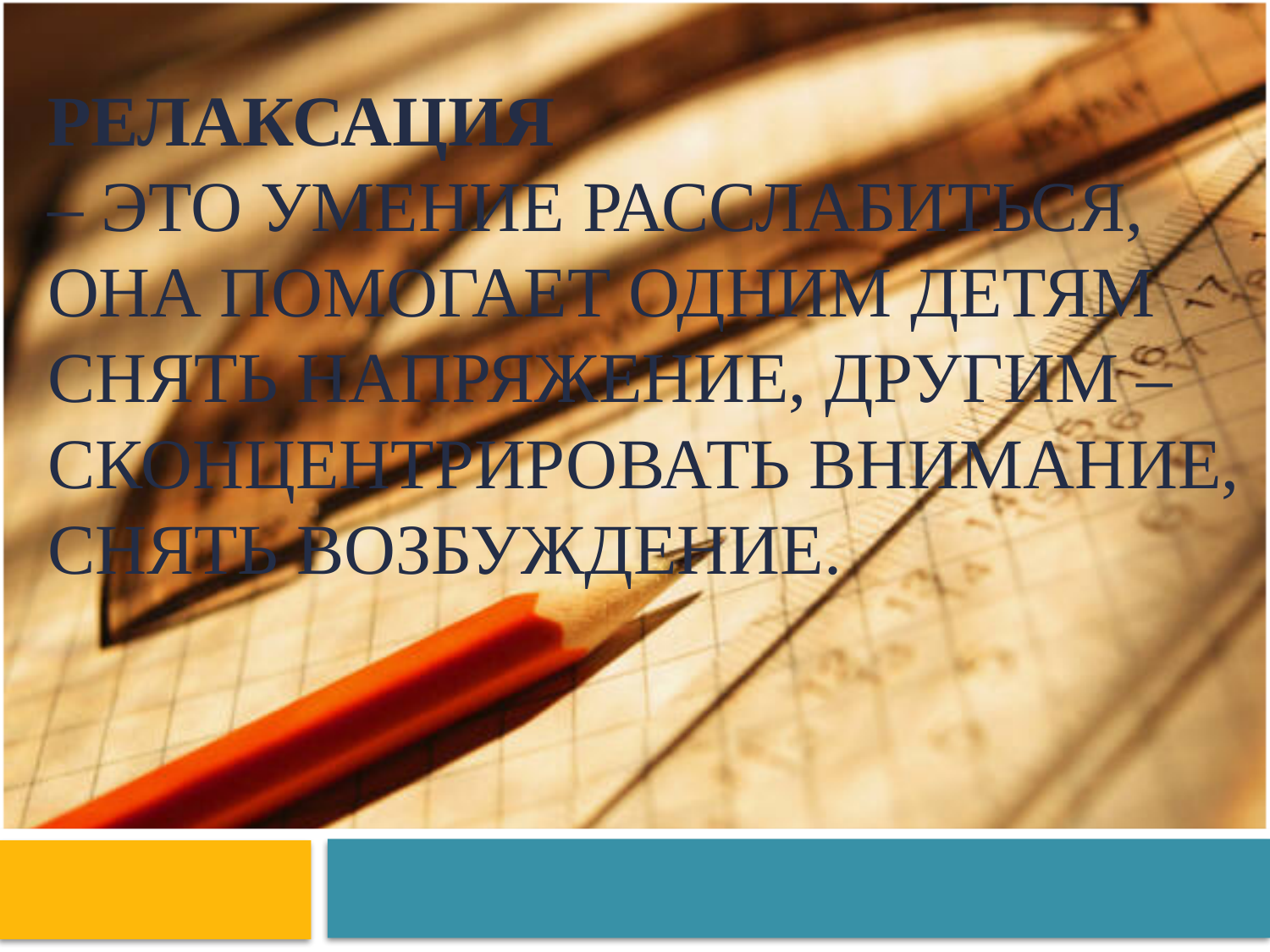

# Релаксация – это умение расслабиться, она помогает одним детям снять напряжение, другим – сконцентрировать внимание, снять возбуждение.